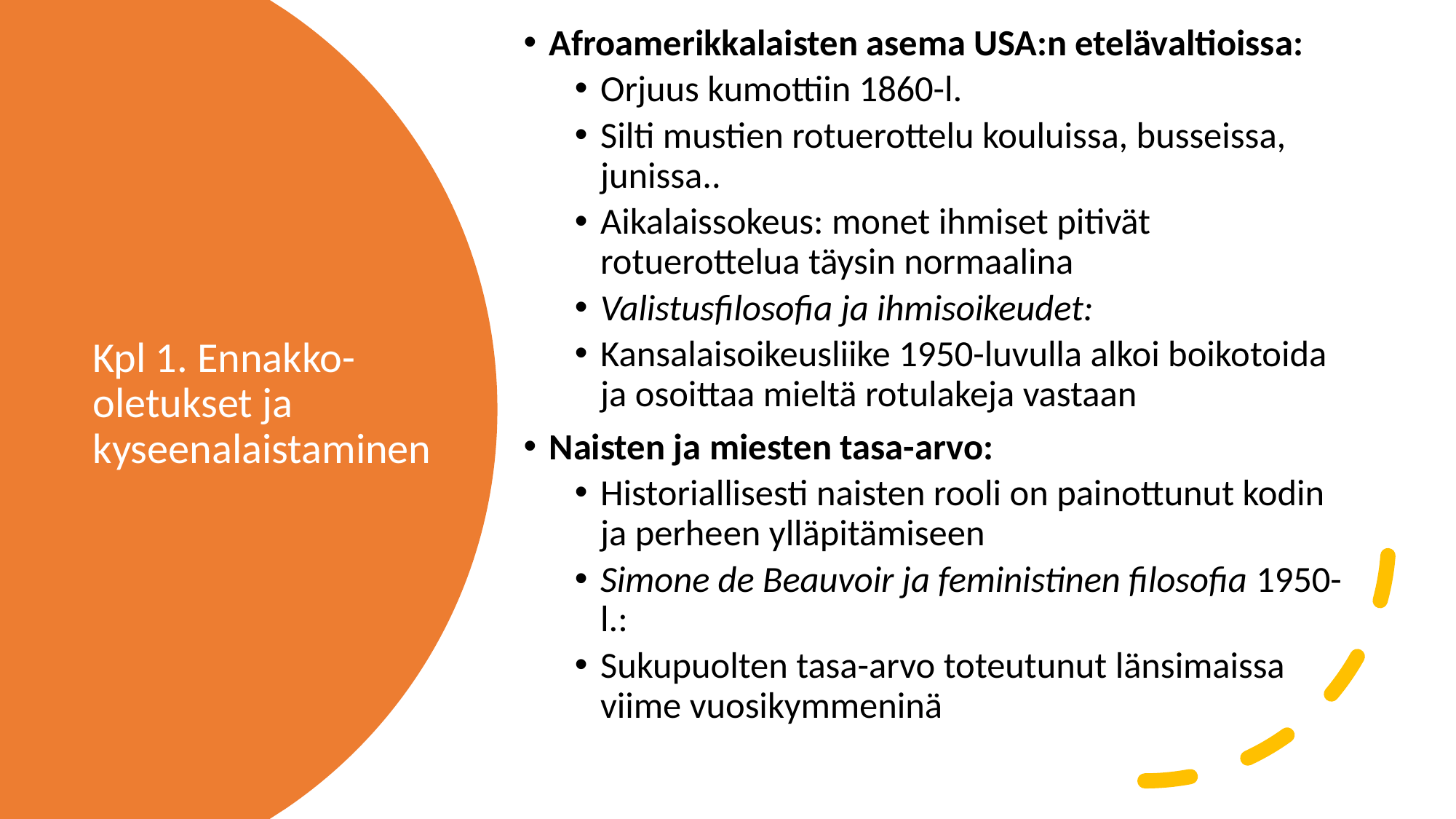

Afroamerikkalaisten asema USA:n etelävaltioissa:
Orjuus kumottiin 1860-l.
Silti mustien rotuerottelu kouluissa, busseissa, junissa..
Aikalaissokeus: monet ihmiset pitivät rotuerottelua täysin normaalina
Valistusfilosofia ja ihmisoikeudet:
Kansalaisoikeusliike 1950-luvulla alkoi boikotoida ja osoittaa mieltä rotulakeja vastaan
Naisten ja miesten tasa-arvo:
Historiallisesti naisten rooli on painottunut kodin ja perheen ylläpitämiseen
Simone de Beauvoir ja feministinen filosofia 1950-l.:
Sukupuolten tasa-arvo toteutunut länsimaissa viime vuosikymmeninä

# Kpl 1. Ennakko-oletukset ja kyseenalaistaminen